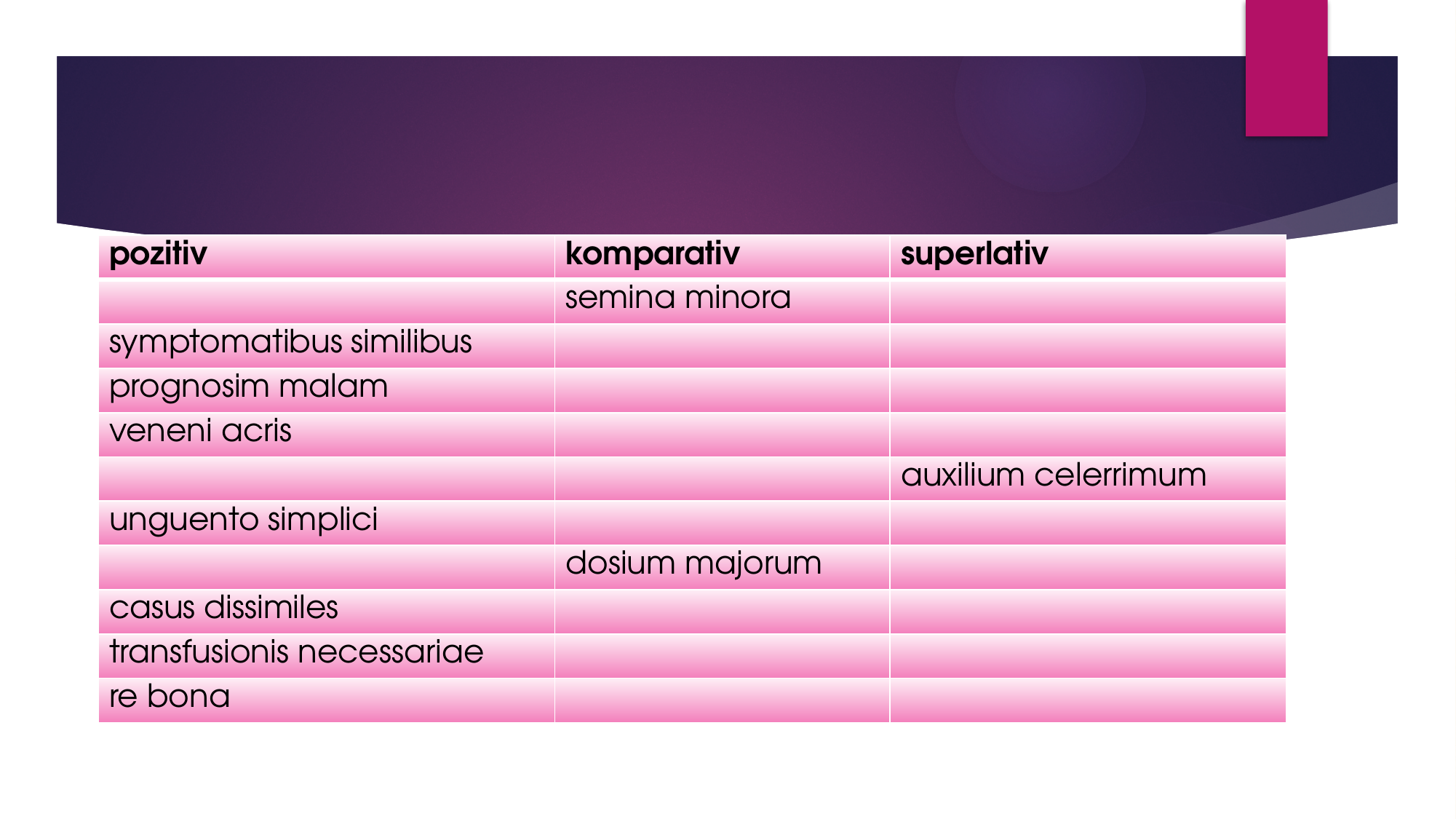

#
| pozitiv | komparativ | superlativ |
| --- | --- | --- |
|  | semina minora |  |
| symptomatibus similibus |  |  |
| prognosim malam |  |  |
| veneni acris |  |  |
|  |  | auxilium celerrimum |
| unguento simplici |  |  |
|  | dosium majorum |  |
| casus dissimiles |  |  |
| transfusionis necessariae |  |  |
| re bona |  |  |